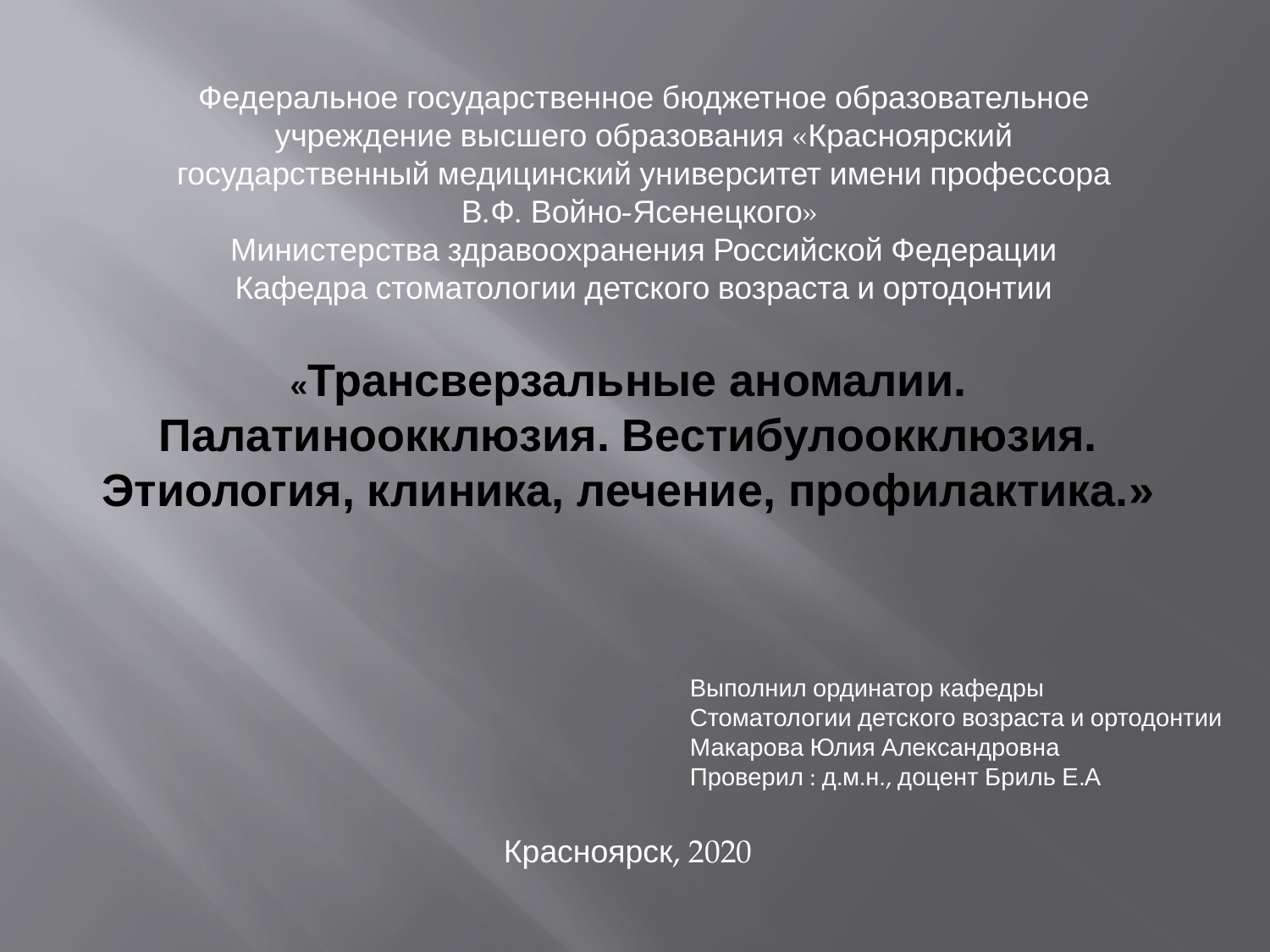

Федеральное государственное бюджетное образовательное учреждение высшего образования «Красноярский государственный медицинский университет имени профессора В.Ф. Войно-Ясенецкого»
Министерства здравоохранения Российской Федерации
Кафедра стоматологии детского возраста и ортодонтии
# «Трансверзальные аномалии. Палатиноокклюзия. Вестибулоокклюзия. Этиология, клиника, лечение, профилактика.»
Выполнил ординатор кафедры
Стоматологии детского возраста и ортодонтии
Макарова Юлия Александровна
Проверил : д.м.н., доцент Бриль Е.А
Красноярск, 2020